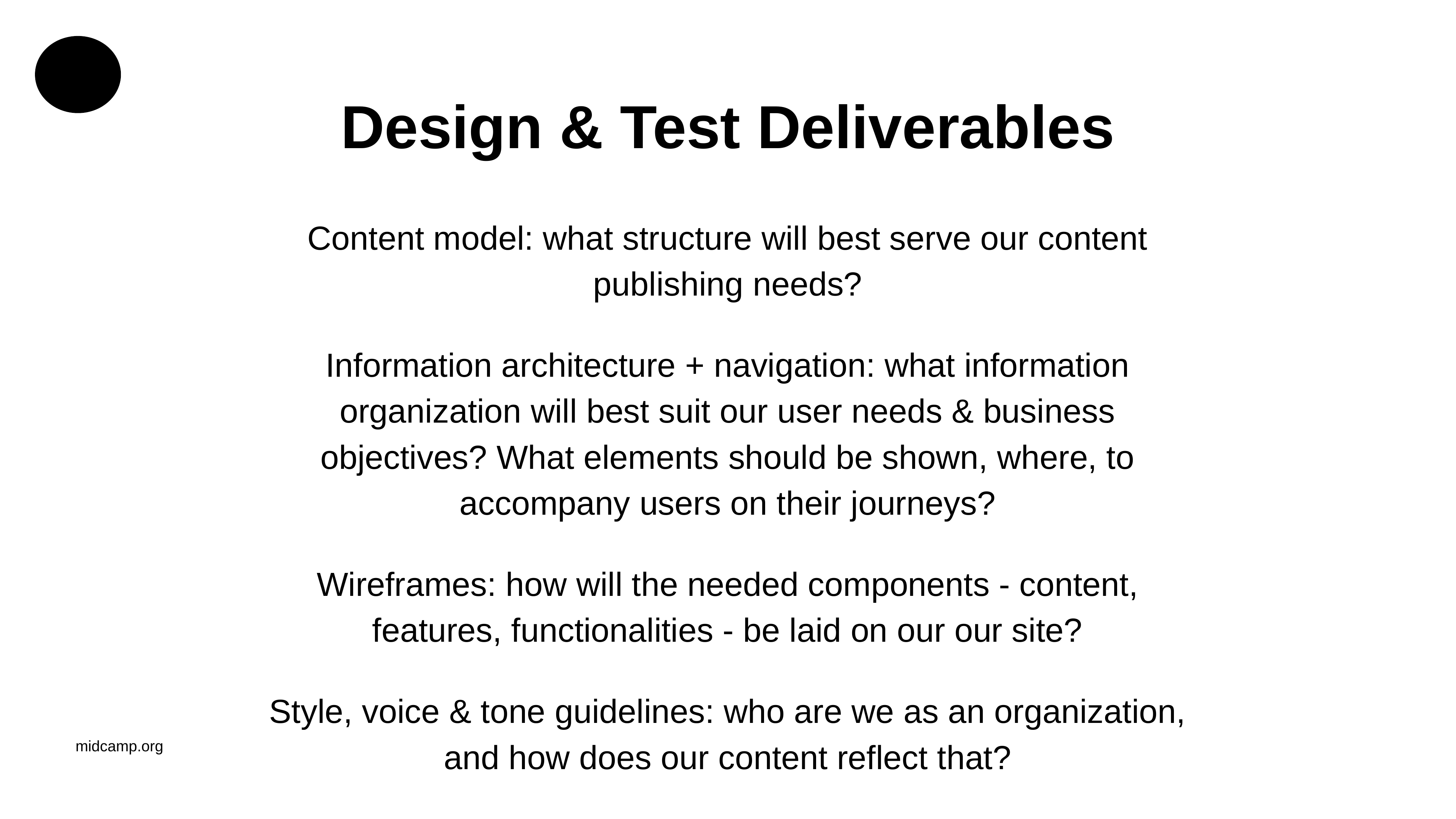

Design & Test Deliverables
Content model: what structure will best serve our content publishing needs?

Information architecture + navigation: what information organization will best suit our user needs & business objectives? What elements should be shown, where, to accompany users on their journeys?

Wireframes: how will the needed components - content, features, functionalities - be laid on our our site?

Style, voice & tone guidelines: who are we as an organization, and how does our content reflect that?